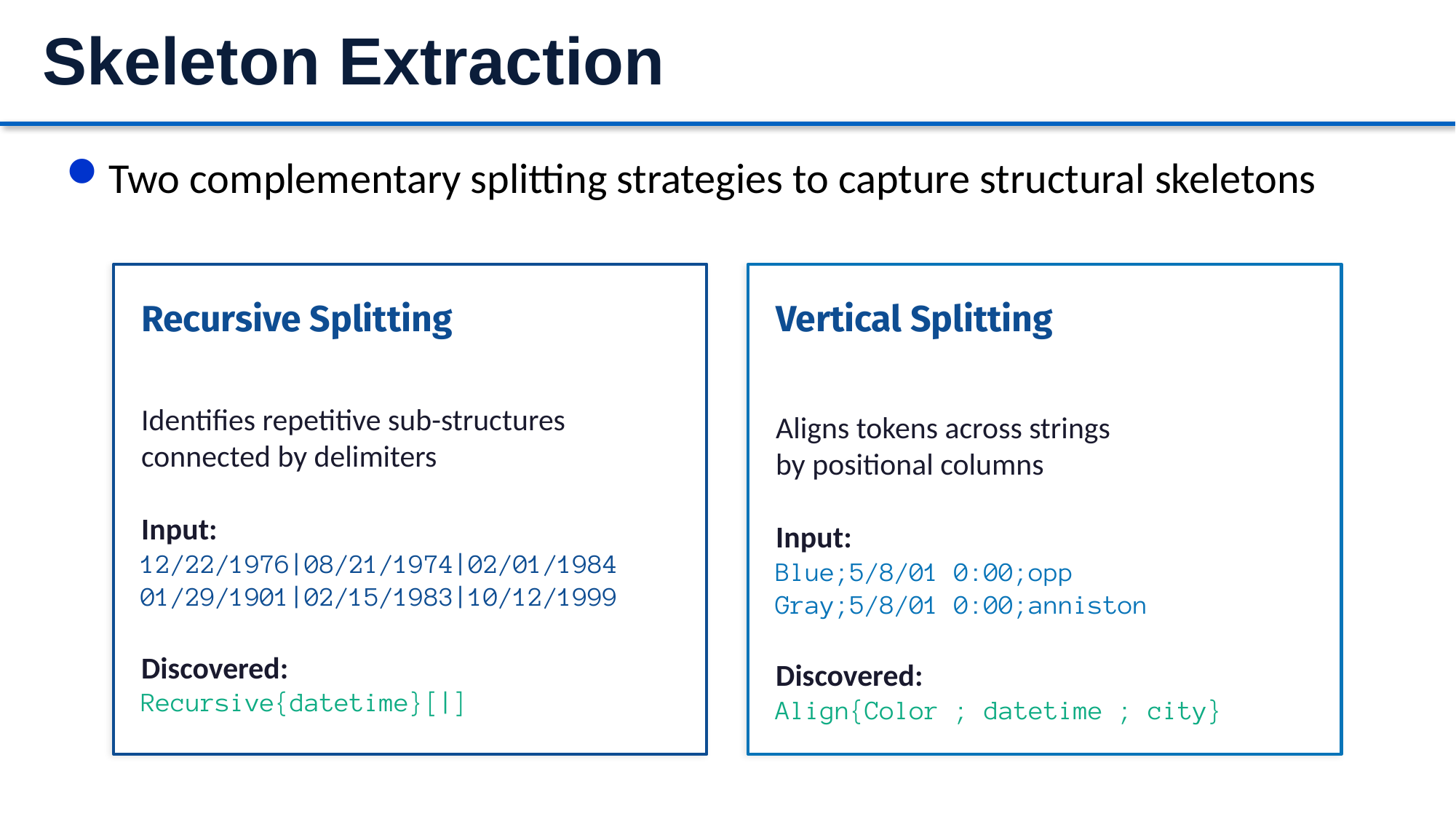

# Skeleton Extraction
Two complementary splitting strategies to capture structural skeletons

Recursive Splitting
Vertical Splitting
Aligns tokens across strings
by positional columns

Input:
Blue;5/8/01 0:00;opp
Gray;5/8/01 0:00;anniston

Discovered:
Align{Color ; datetime ; city}
Identifies repetitive sub-structures
connected by delimiters

Input:
12/22/1976|08/21/1974|02/01/1984
01/29/1901|02/15/1983|10/12/1999

Discovered:
Recursive{datetime}[|]